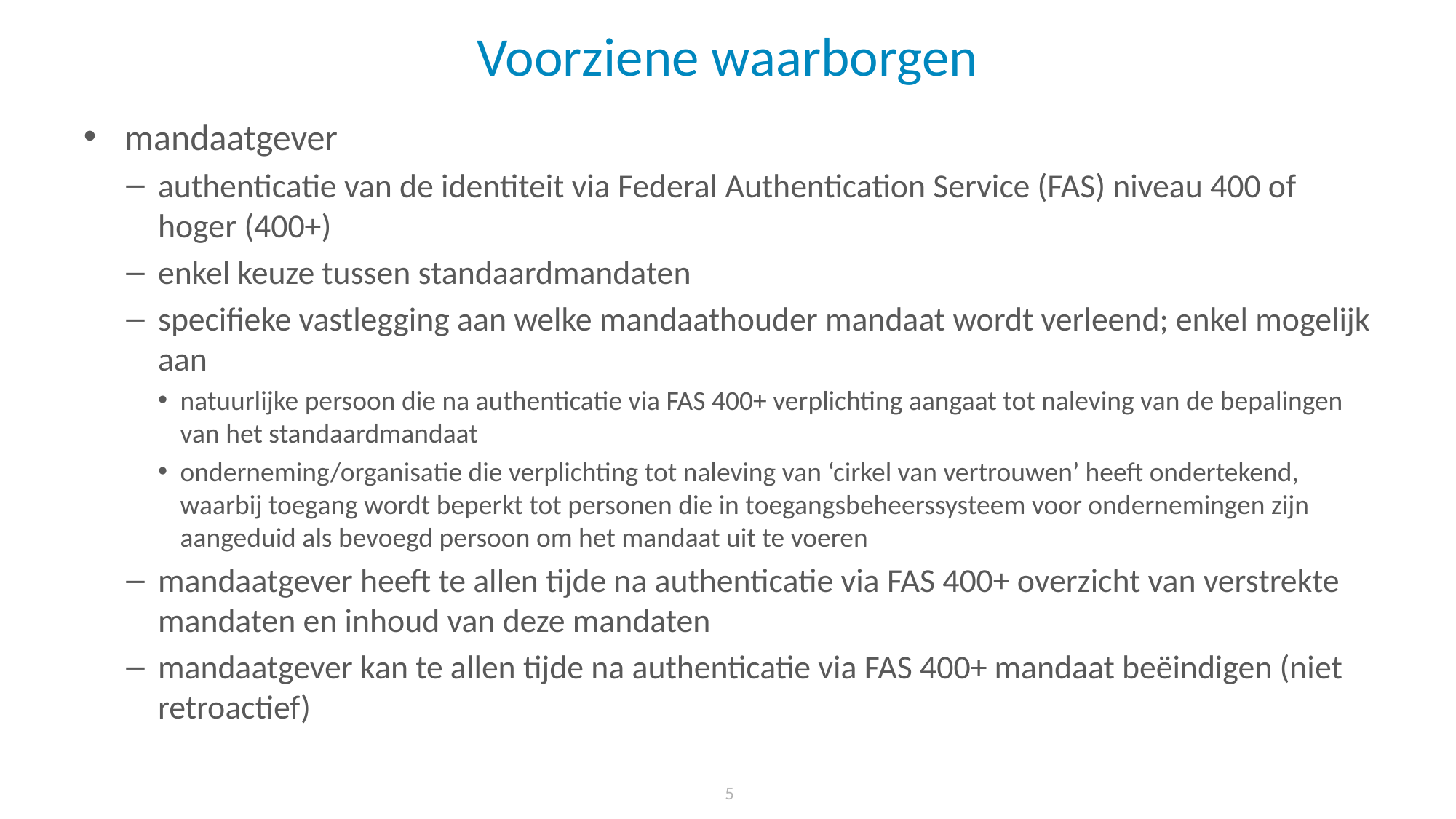

# Voorziene waarborgen
mandaatgever
authenticatie van de identiteit via Federal Authentication Service (FAS) niveau 400 of hoger (400+)
enkel keuze tussen standaardmandaten
specifieke vastlegging aan welke mandaathouder mandaat wordt verleend; enkel mogelijk aan
natuurlijke persoon die na authenticatie via FAS 400+ verplichting aangaat tot naleving van de bepalingen van het standaardmandaat
onderneming/organisatie die verplichting tot naleving van ‘cirkel van vertrouwen’ heeft ondertekend, waarbij toegang wordt beperkt tot personen die in toegangsbeheerssysteem voor ondernemingen zijn aangeduid als bevoegd persoon om het mandaat uit te voeren
mandaatgever heeft te allen tijde na authenticatie via FAS 400+ overzicht van verstrekte mandaten en inhoud van deze mandaten
mandaatgever kan te allen tijde na authenticatie via FAS 400+ mandaat beëindigen (niet retroactief)
 5